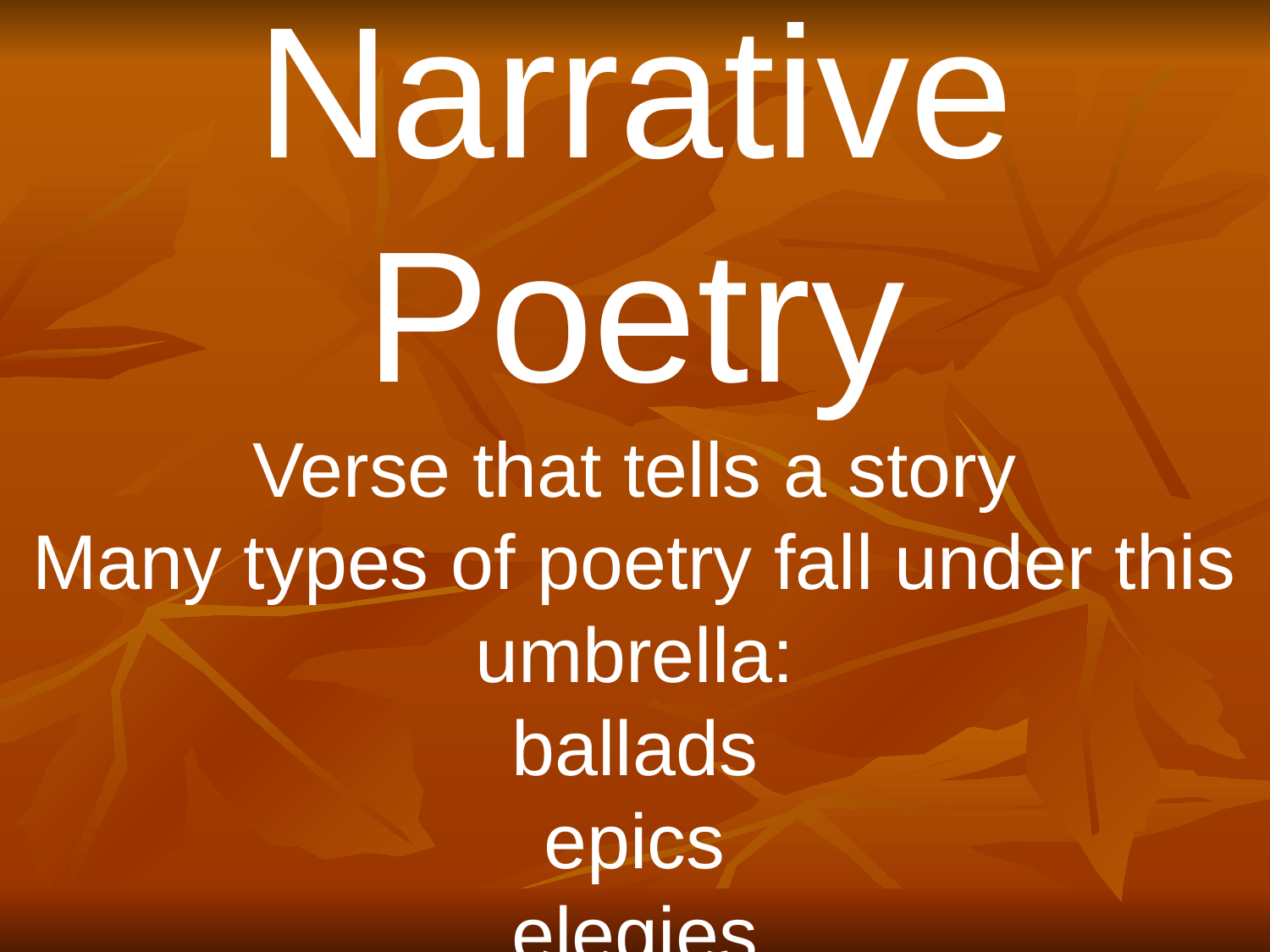

Narrative Poetry
Verse that tells a story
Many types of poetry fall under this umbrella:
ballads
epics
elegies